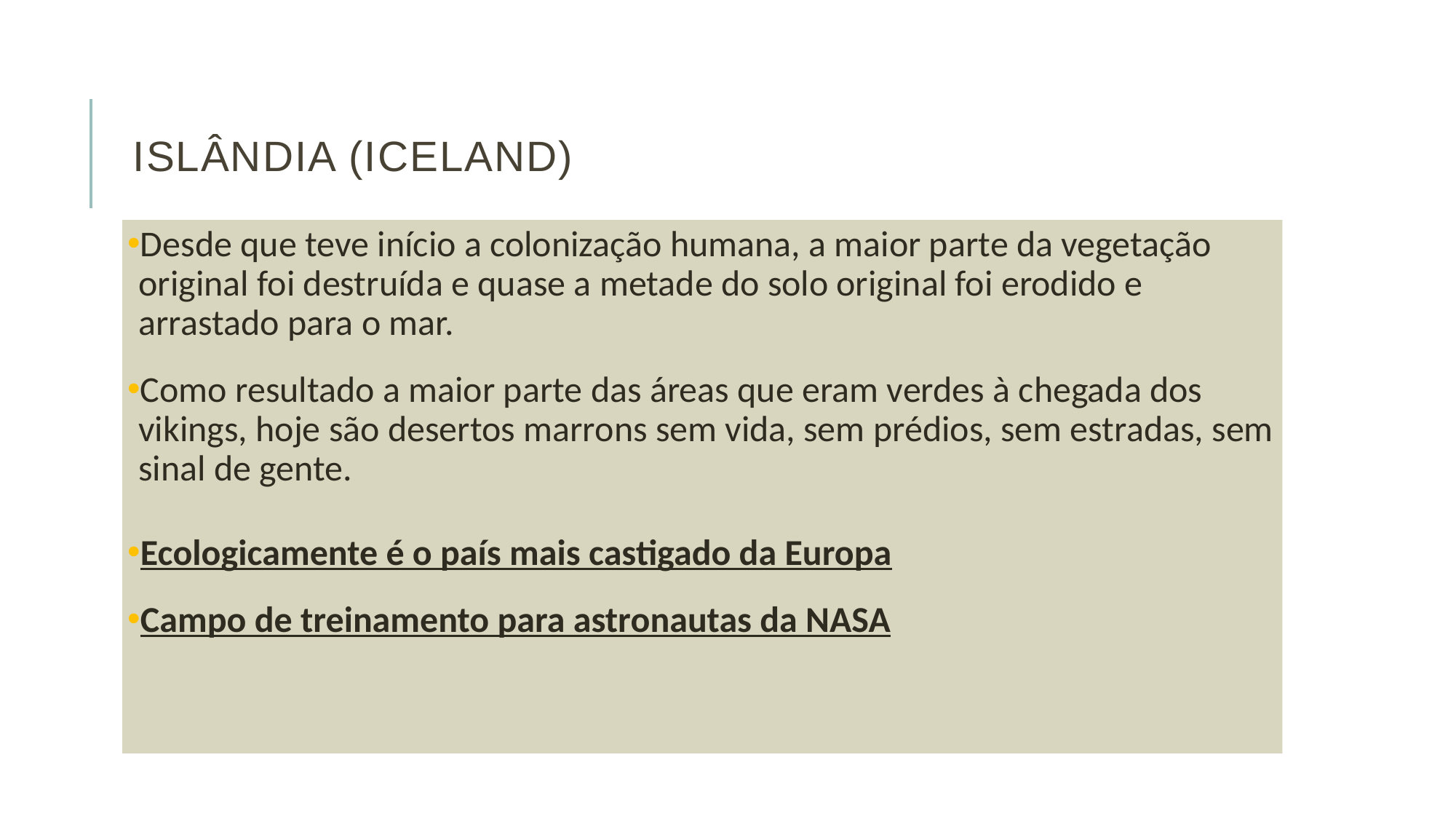

# Islândia (iceland)
Desde que teve início a colonização humana, a maior parte da vegetação original foi destruída e quase a metade do solo original foi erodido e arrastado para o mar.
Como resultado a maior parte das áreas que eram verdes à chegada dos vikings, hoje são desertos marrons sem vida, sem prédios, sem estradas, sem sinal de gente.
Ecologicamente é o país mais castigado da Europa
Campo de treinamento para astronautas da NASA